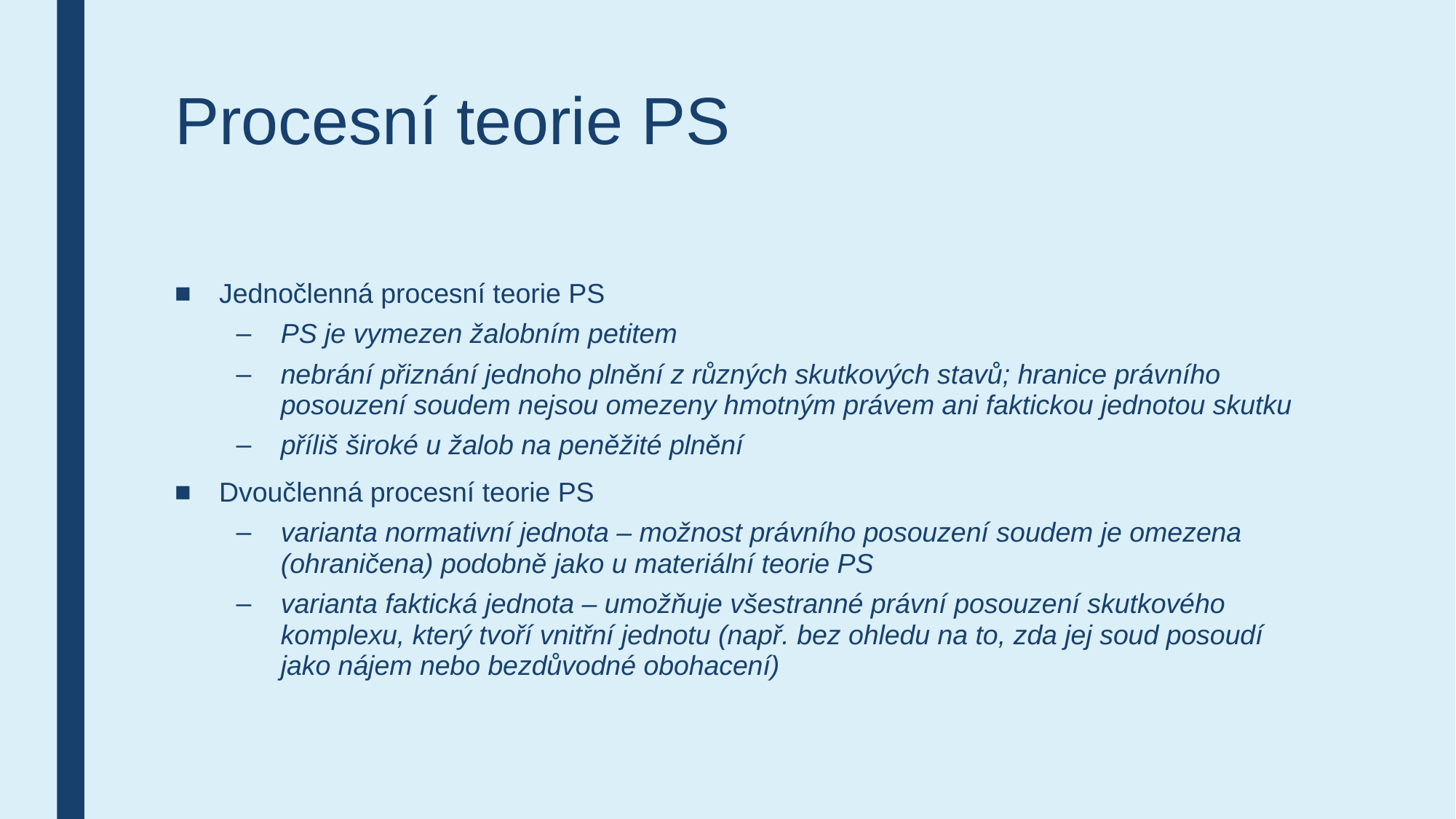

# Procesní teorie PS
Jednočlenná procesní teorie PS
PS je vymezen žalobním petitem
nebrání přiznání jednoho plnění z různých skutkových stavů; hranice právního posouzení soudem nejsou omezeny hmotným právem ani faktickou jednotou skutku
příliš široké u žalob na peněžité plnění
Dvoučlenná procesní teorie PS
varianta normativní jednota – možnost právního posouzení soudem je omezena (ohraničena) podobně jako u materiální teorie PS
varianta faktická jednota – umožňuje všestranné právní posouzení skutkového komplexu, který tvoří vnitřní jednotu (např. bez ohledu na to, zda jej soud posoudí jako nájem nebo bezdůvodné obohacení)